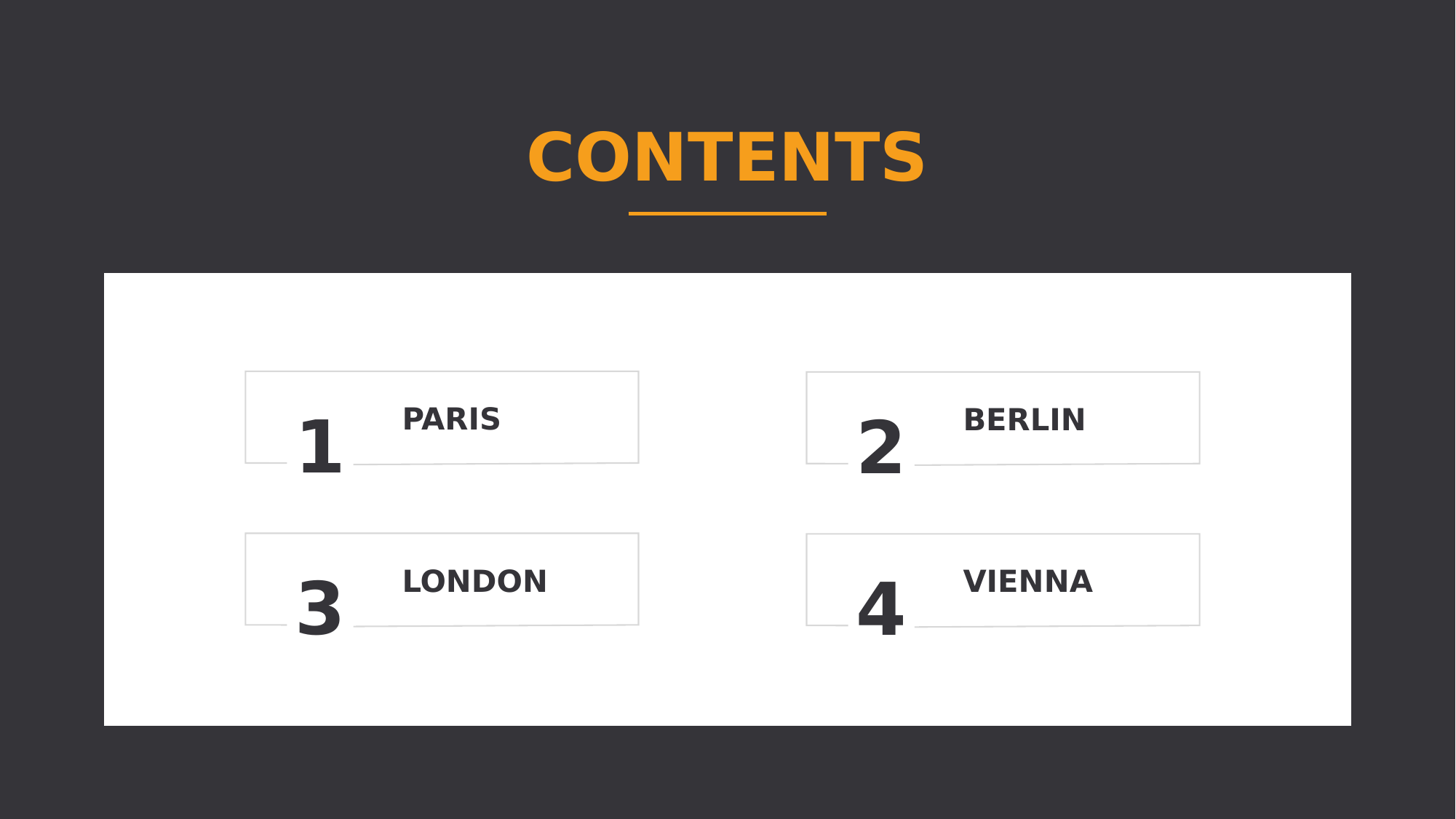

CONTENTS

PARIS
BERLIN
1
2

LONDON
VIENNA
3
4